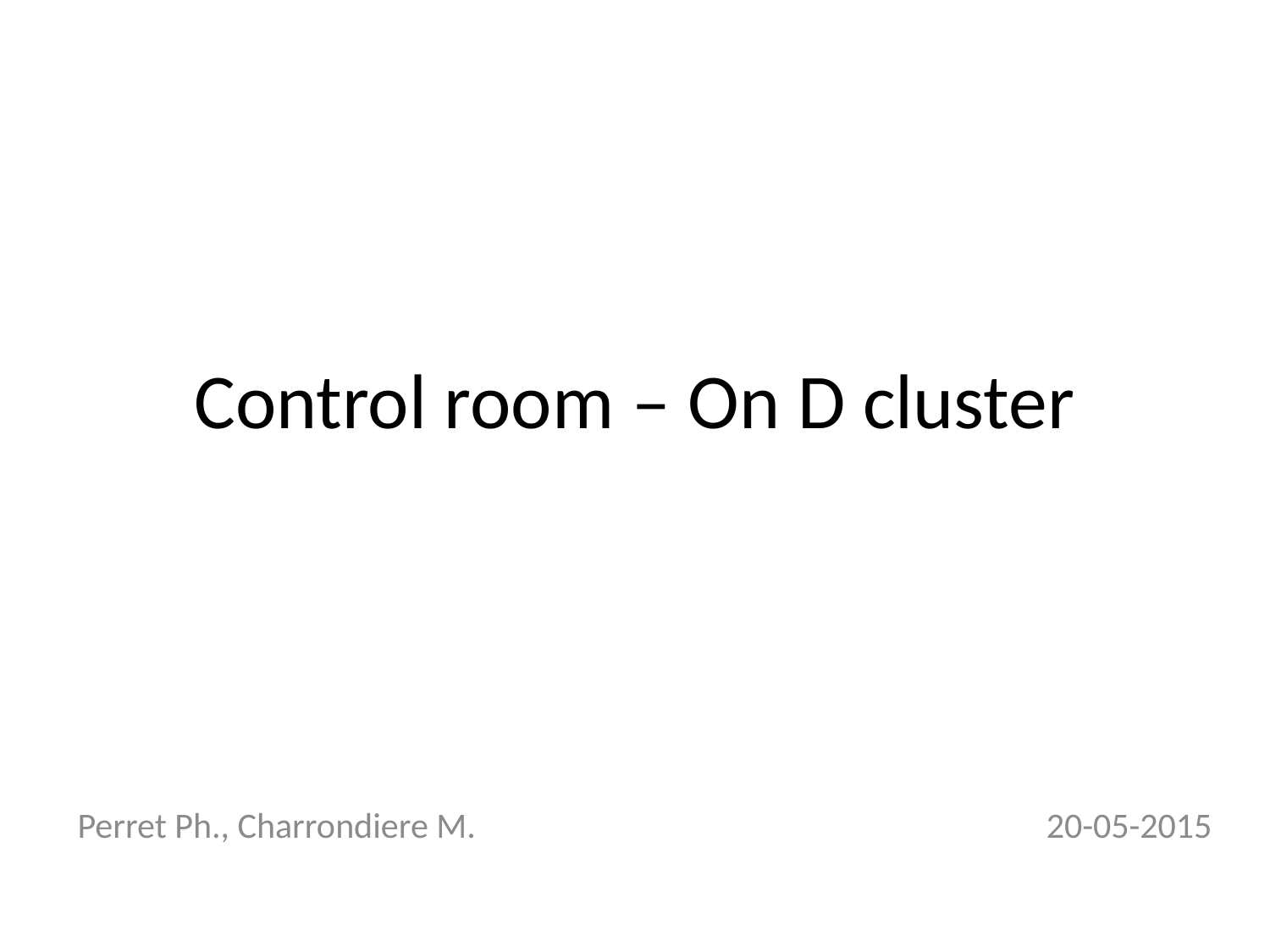

# Control room – On D cluster
Perret Ph., Charrondiere M.                                                                       20-05-2015